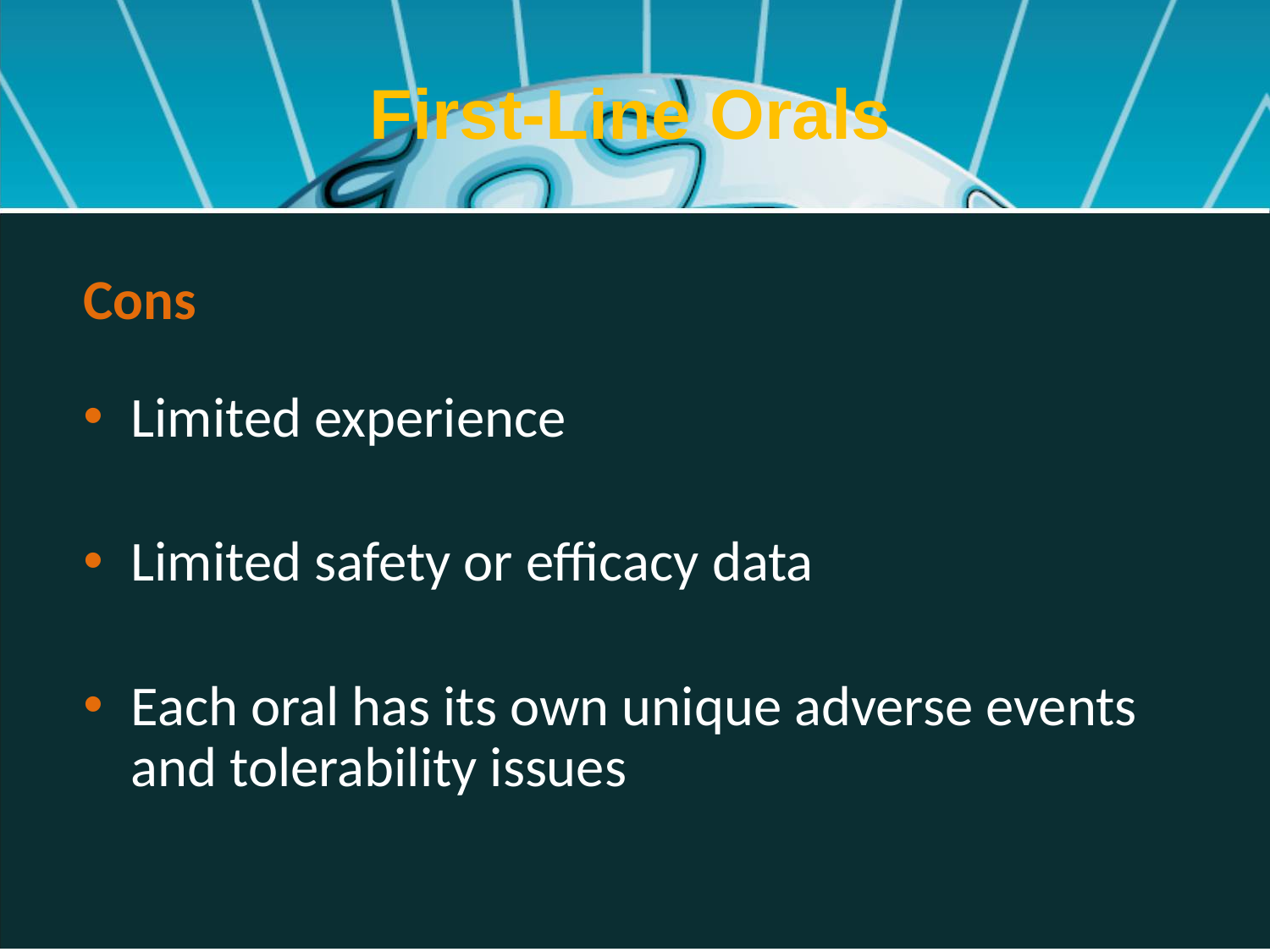

First-Line Orals
Cons

Limited experience

Limited safety or efficacy data

Each oral has its own unique adverse events and tolerability issues